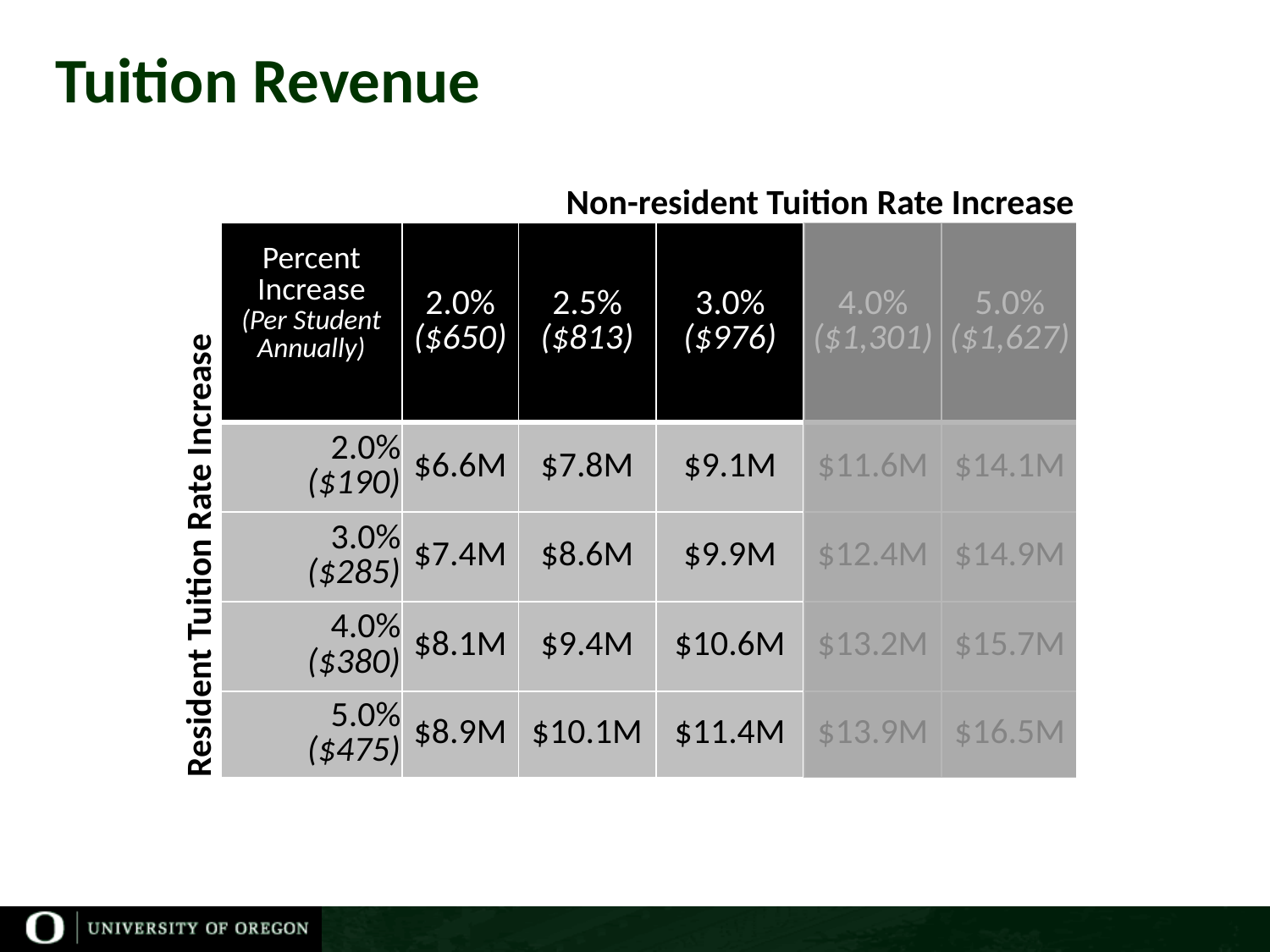

# Tuition Revenue
Non-resident Tuition Rate Increase

| Percent Increase (Per Student Annually) | 2.0% ($650) | 2.5% ($813) | 3.0% ($976) | 4.0% ($1,301) | 5.0% ($1,627) |
| --- | --- | --- | --- | --- | --- |
| 2.0% ($190) | $6.6M | $7.8M | $9.1M | $11.6M | $14.1M |
| 3.0% ($285) | $7.4M | $8.6M | $9.9M | $12.4M | $14.9M |
| 4.0% ($380) | $8.1M | $9.4M | $10.6M | $13.2M | $15.7M |
| 5.0% ($475) | $8.9M | $10.1M | $11.4M | $13.9M | $16.5M |
Resident Tuition Rate Increase